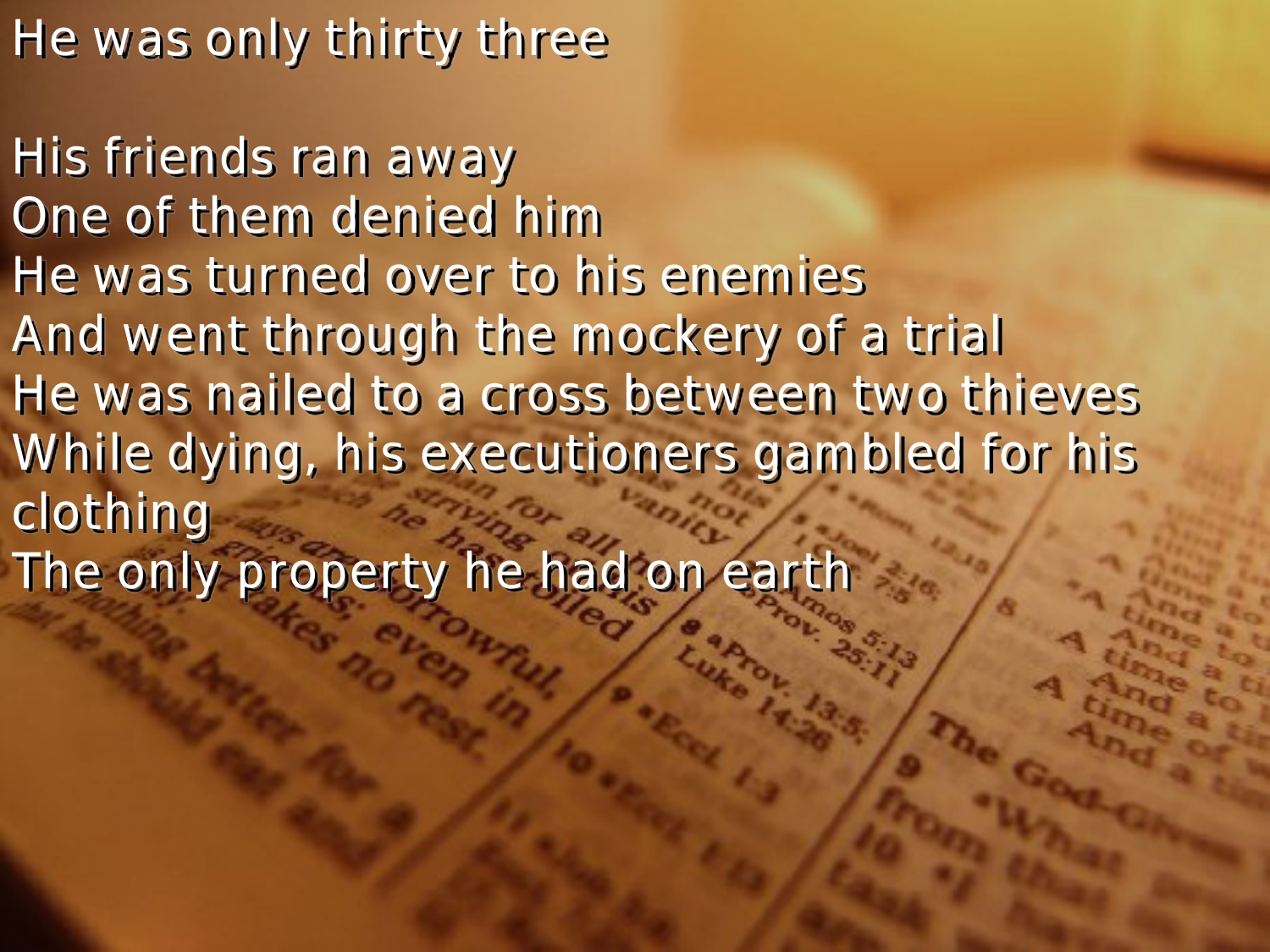

He was only thirty three 
His friends ran away 
One of them denied him 
He was turned over to his enemies 
And went through the mockery of a trial 
He was nailed to a cross between two thieves 
While dying, his executioners gambled for his clothing 
The only property he had on earth